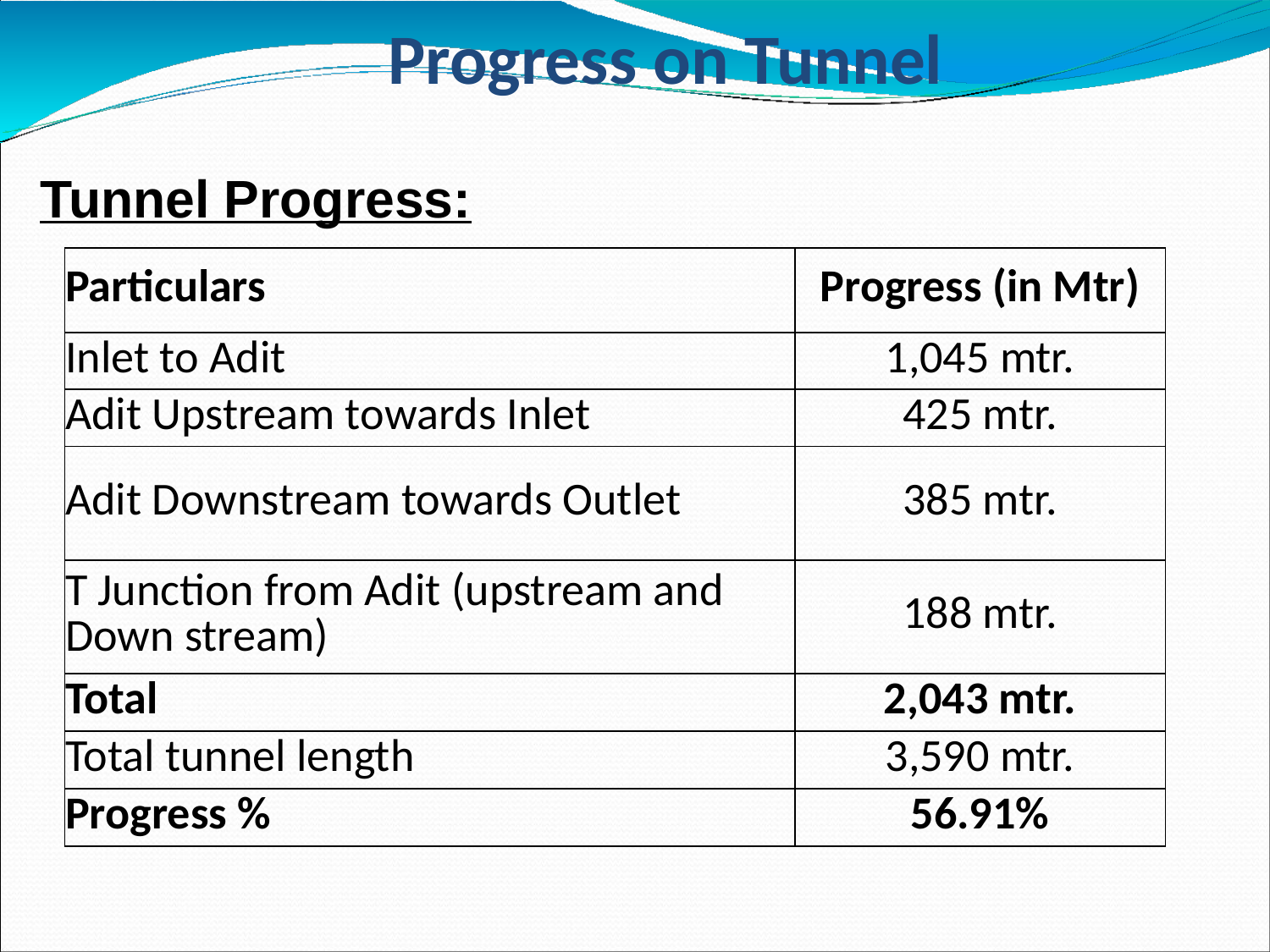

# Progress on Tunnel
Tunnel Progress:

| Particulars | Progress (in Mtr) |
| --- | --- |
| Inlet to Adit | 1,045 mtr. |
| Adit Upstream towards Inlet | 425 mtr. |
| Adit Downstream towards Outlet | 385 mtr. |
| T Junction from Adit (upstream and Down stream) | 188 mtr. |
| Total | 2,043 mtr. |
| Total tunnel length | 3,590 mtr. |
| Progress % | 56.91% |